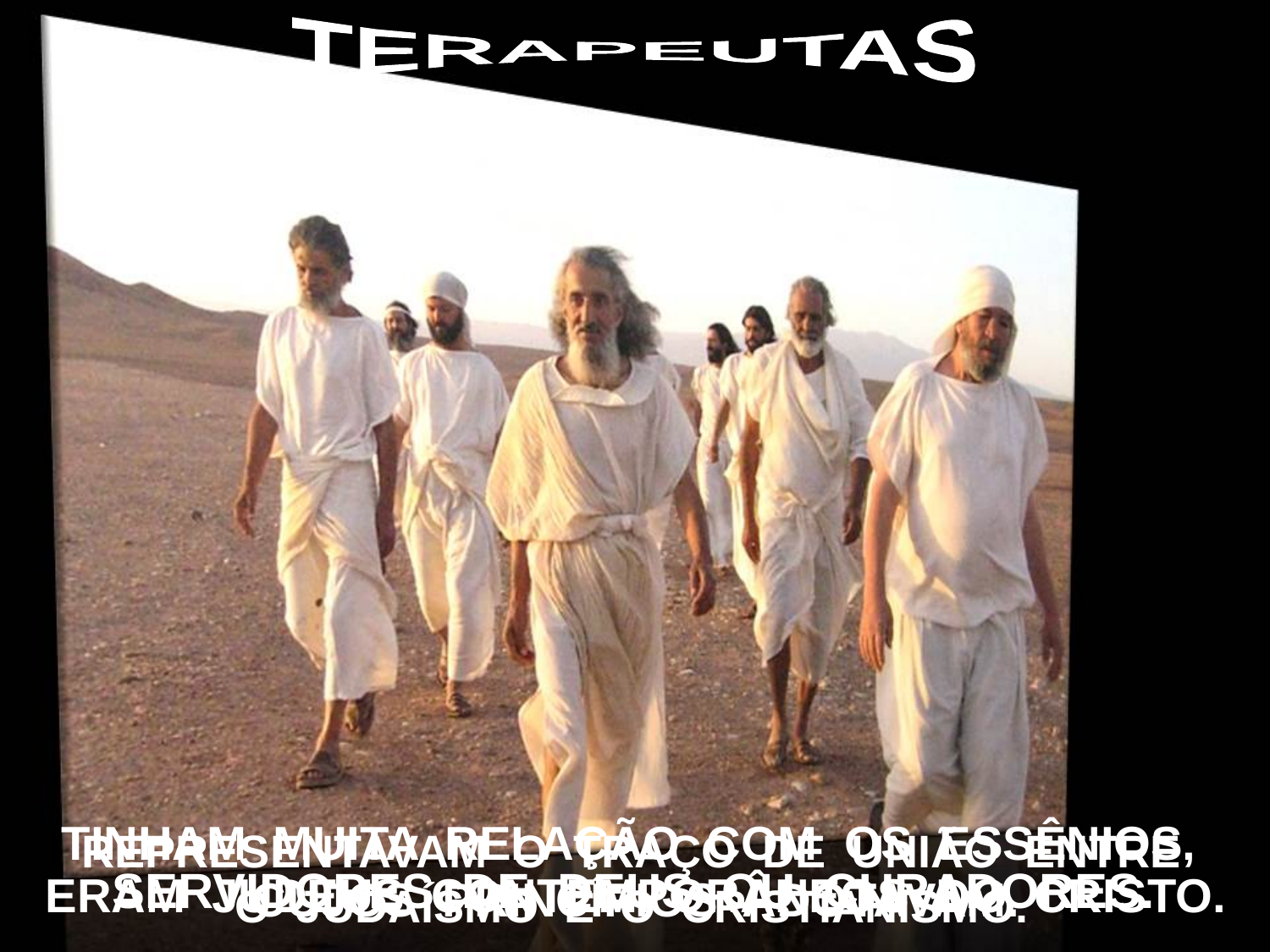

TERAPEUTAS
TINHAM  MUITA  RELAÇÃO  COM  OS  ESSÊNIOS,  CUJOS  PRINCÍPIOS  ADOTAVAM.
REPRESENTAVAM  O  TRAÇO  DE  UNIÃO  ENTRE
O  JUDAÍSMO  E  O  CRISTIANISMO.
SERVIDORES  DE  DEUS  OU  CURADORES.
ERAM  JUDEUS  CONTEMPORÂNEOS  DO  CRISTO.